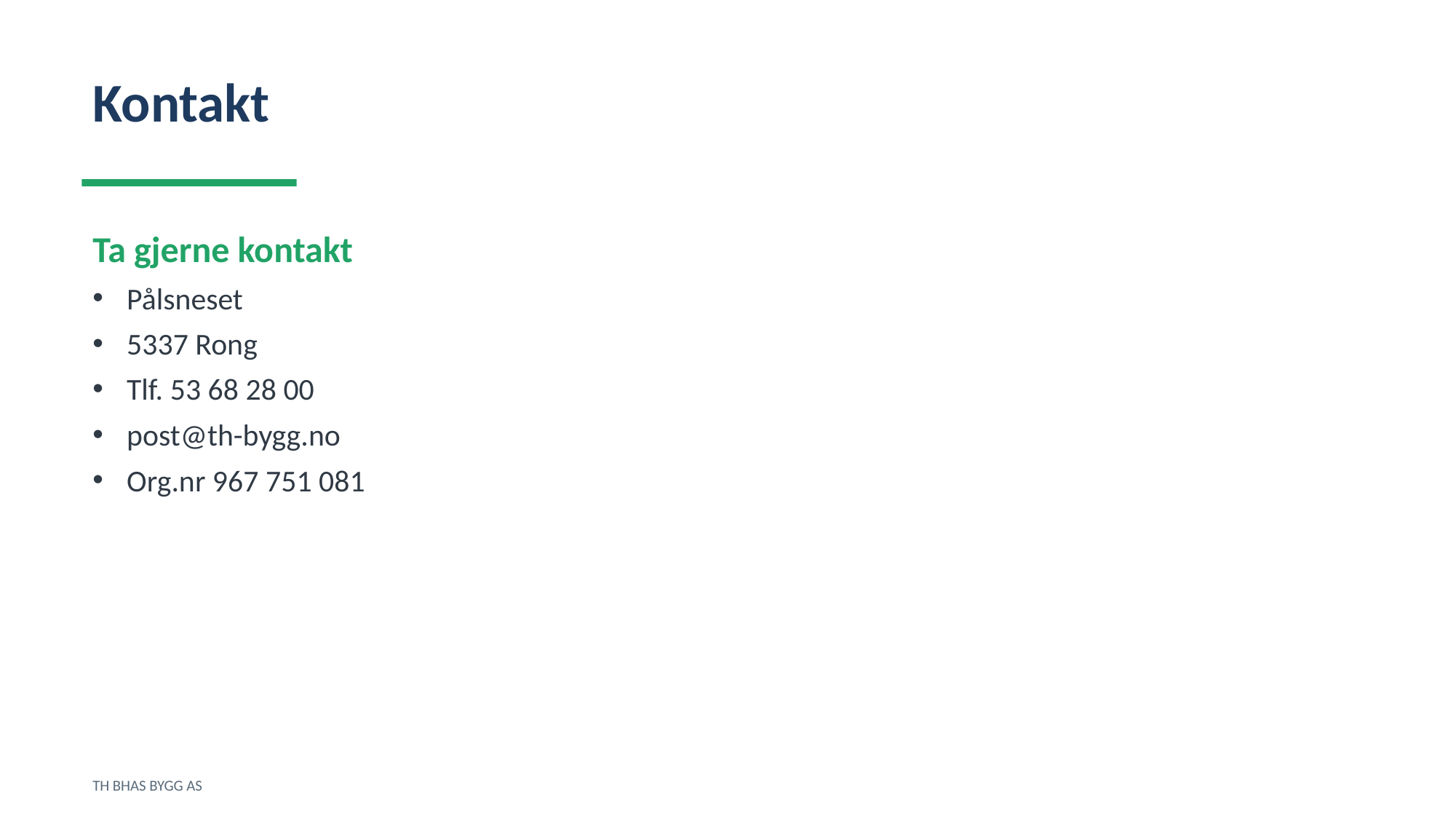

Kontakt

Ta gjerne kontakt
Pålsneset
5337 Rong
Tlf. 53 68 28 00
post@th-bygg.no
Org.nr 967 751 081
TH BHAS BYGG AS